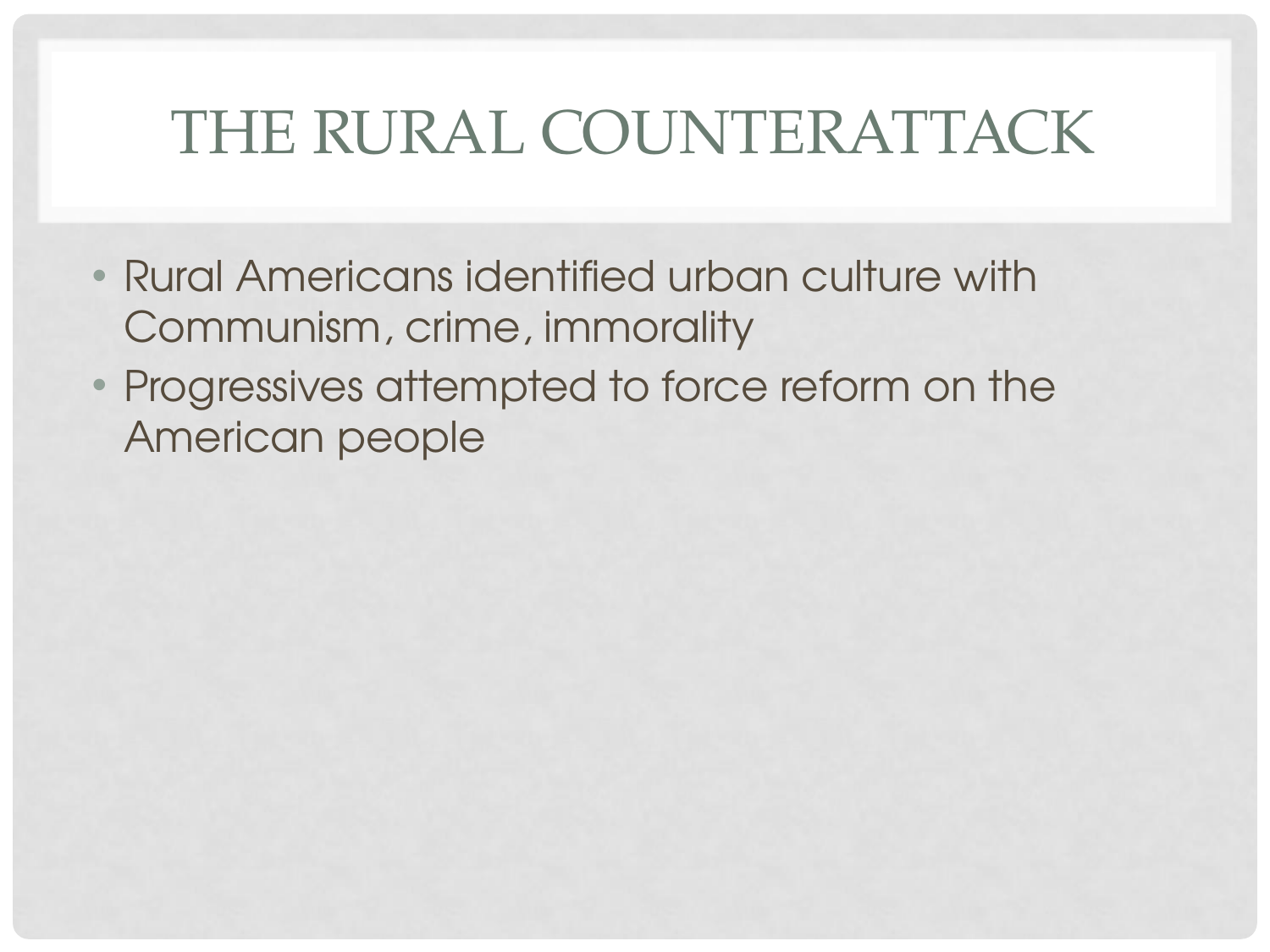

# The Rural Counterattack
Rural Americans identified urban culture with Communism, crime, immorality
Progressives attempted to force reform on the American people